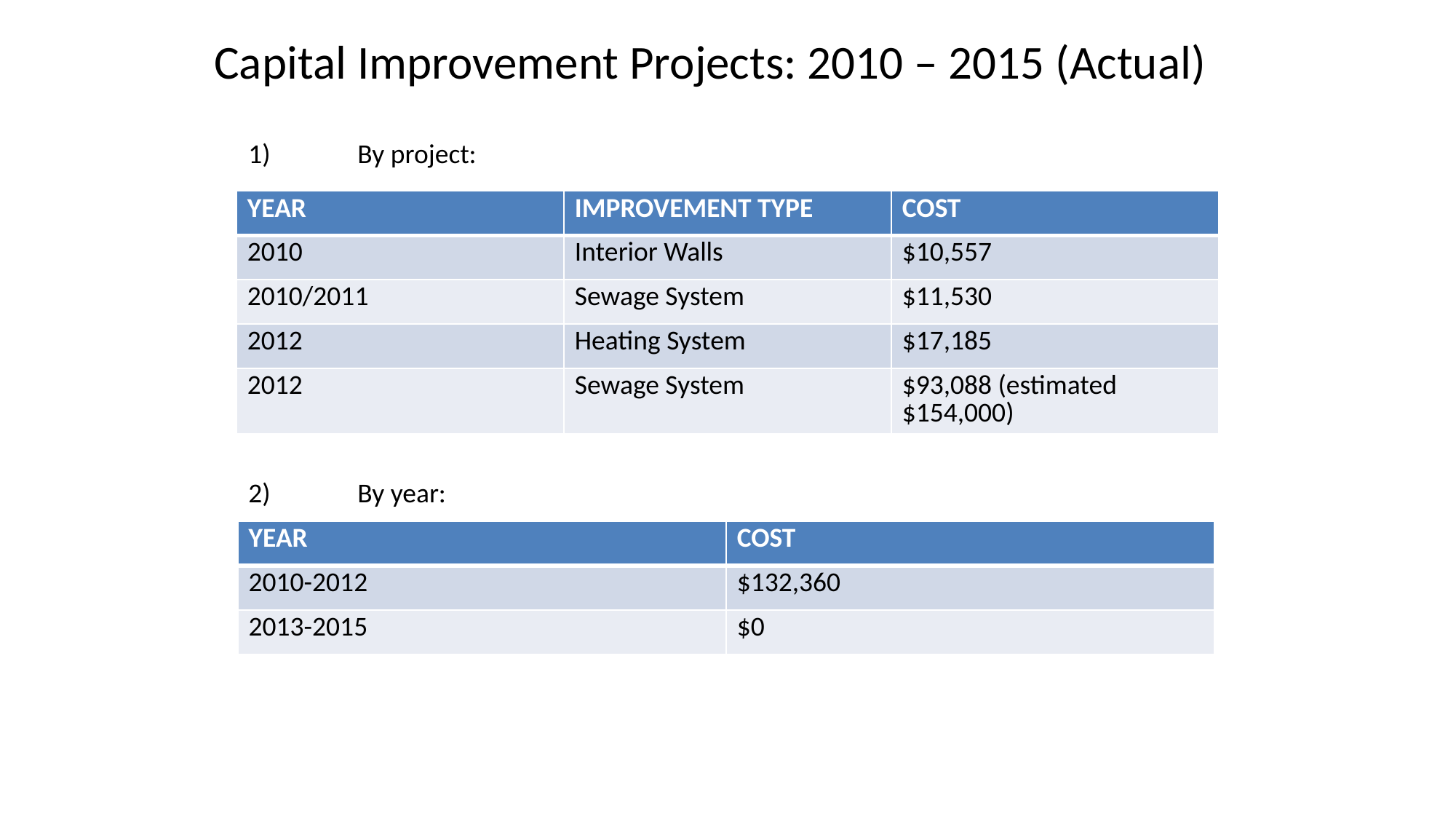

Capital Improvement Projects: 2010 – 2015 (Actual)
1)	By project:
| YEAR | IMPROVEMENT TYPE | COST |
| --- | --- | --- |
| 2010 | Interior Walls | $10,557 |
| 2010/2011 | Sewage System | $11,530 |
| 2012 | Heating System | $17,185 |
| 2012 | Sewage System | $93,088 (estimated $154,000) |
2)	By year:
| YEAR | COST |
| --- | --- |
| 2010-2012 | $132,360 |
| 2013-2015 | $0 |